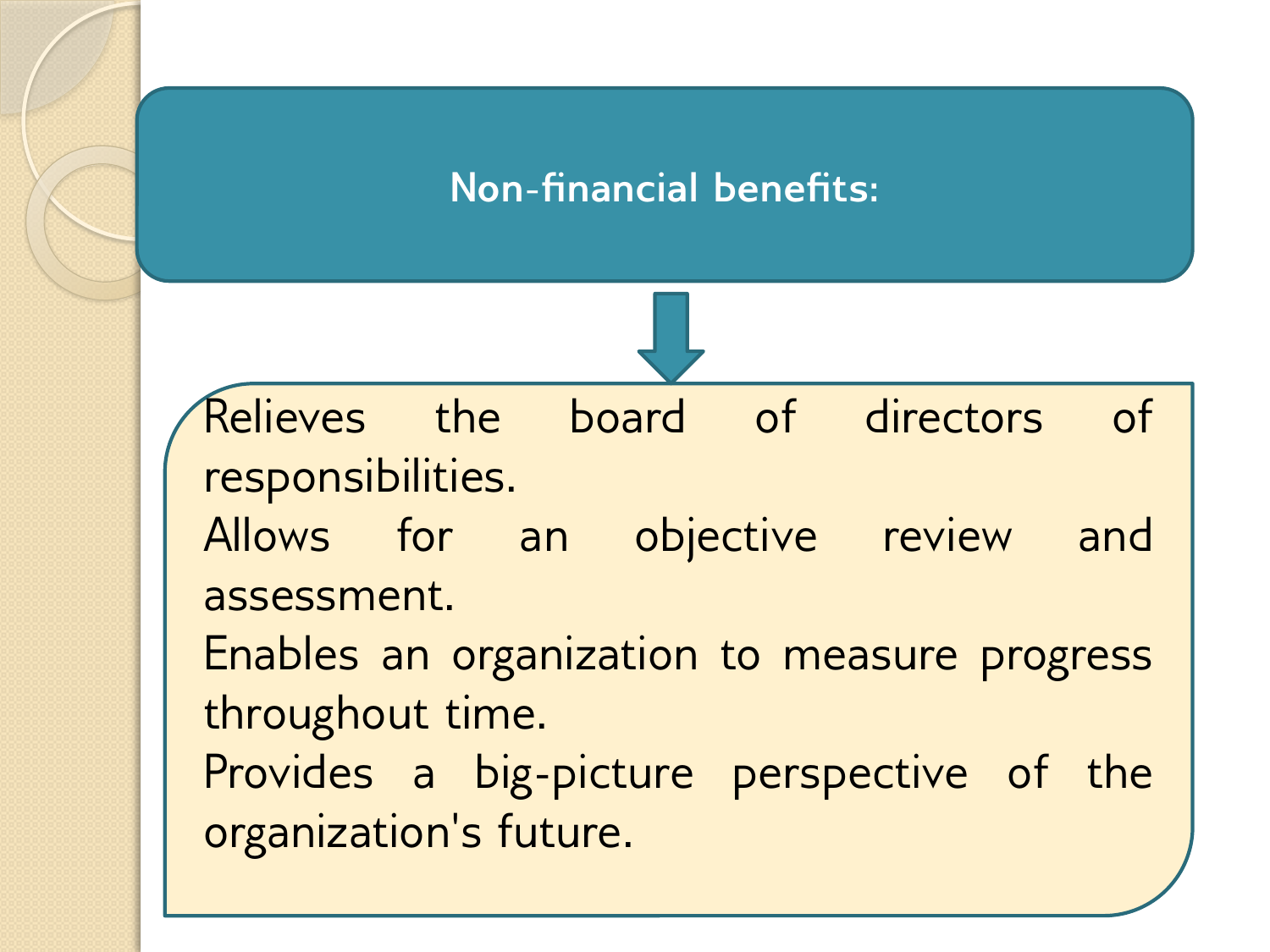

Non-financial benefits:

Relieves the board of directors of responsibilities.
Allows for an objective review and assessment.
Enables an organization to measure progress throughout time.
Provides a big-picture perspective of the organization's future.

11